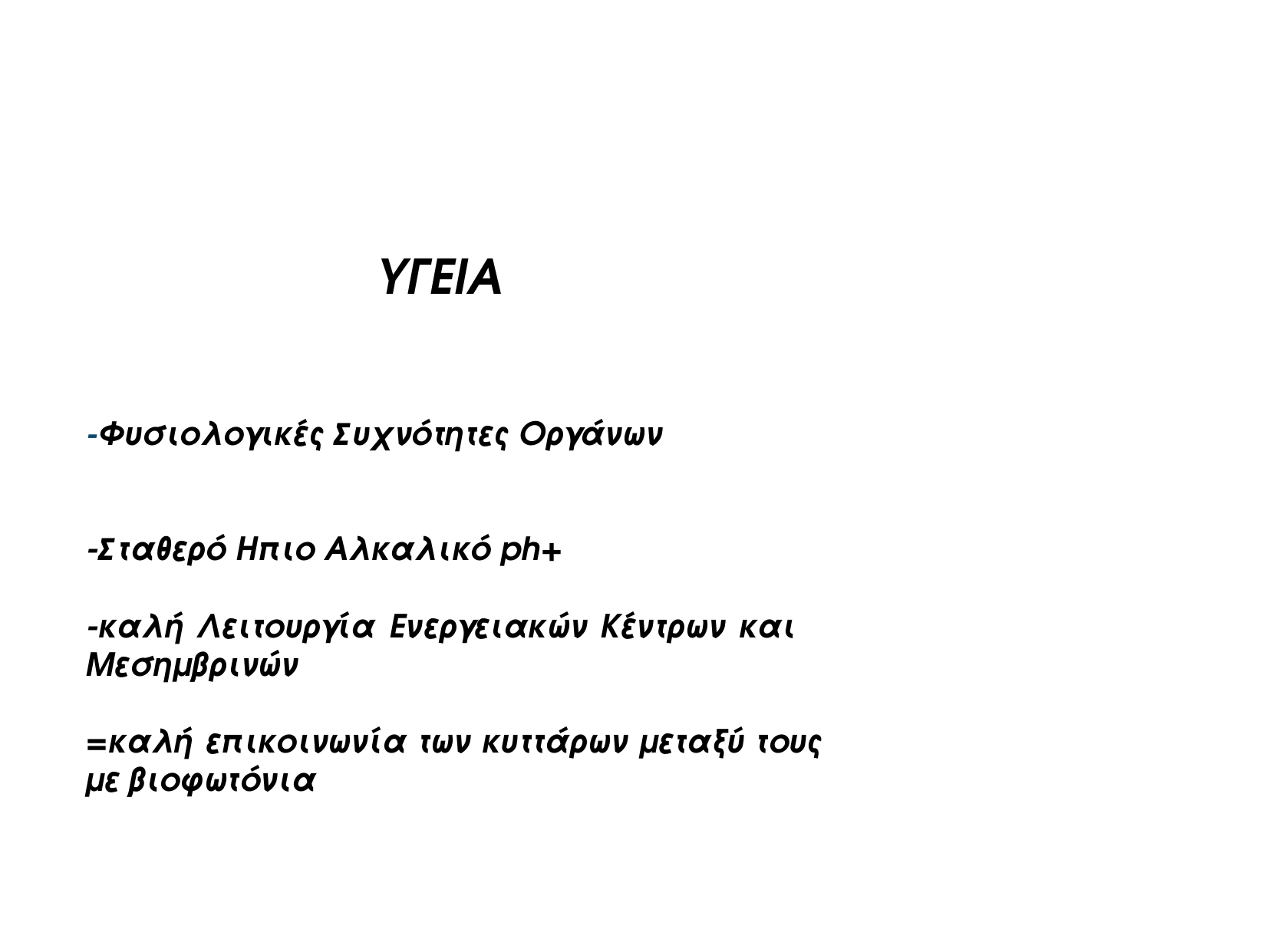

ΥΓΕΙΑ
-Φυσιολογικές Συχνότητες Οργάνων

-Σταθερό Ηπιο Αλκαλικό ph+
-καλή Λειτουργία Ενεργειακών Κέντρων και   Μεσημβρινών
=καλή επικοινωνία των κυττάρων μεταξύ τους με βιοφωτόνια